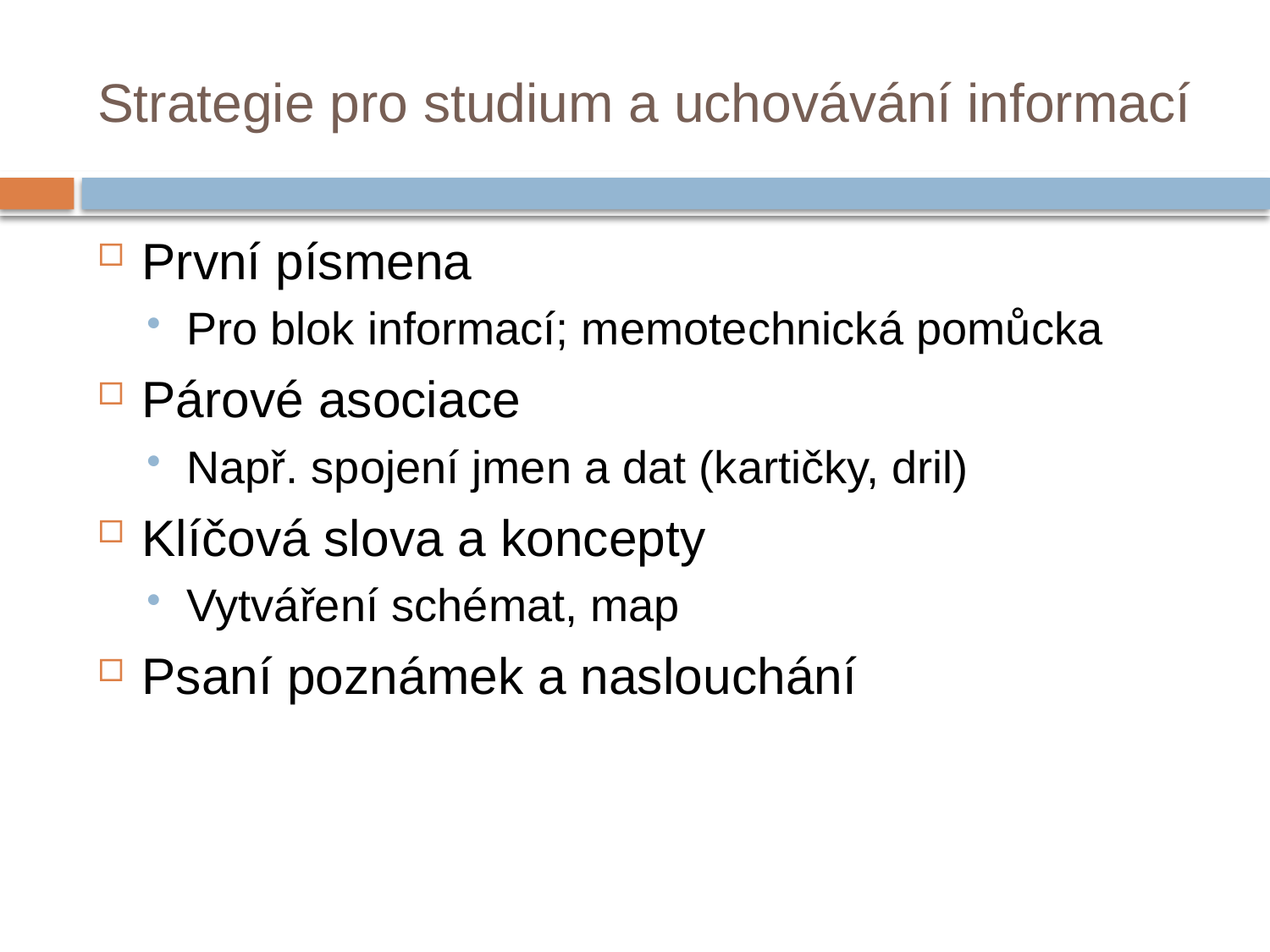

# Strategie pro studium a uchovávání informací
První písmena
Pro blok informací; memotechnická pomůcka
Párové asociace
Např. spojení jmen a dat (kartičky, dril)
Klíčová slova a koncepty
Vytváření schémat, map
Psaní poznámek a naslouchání